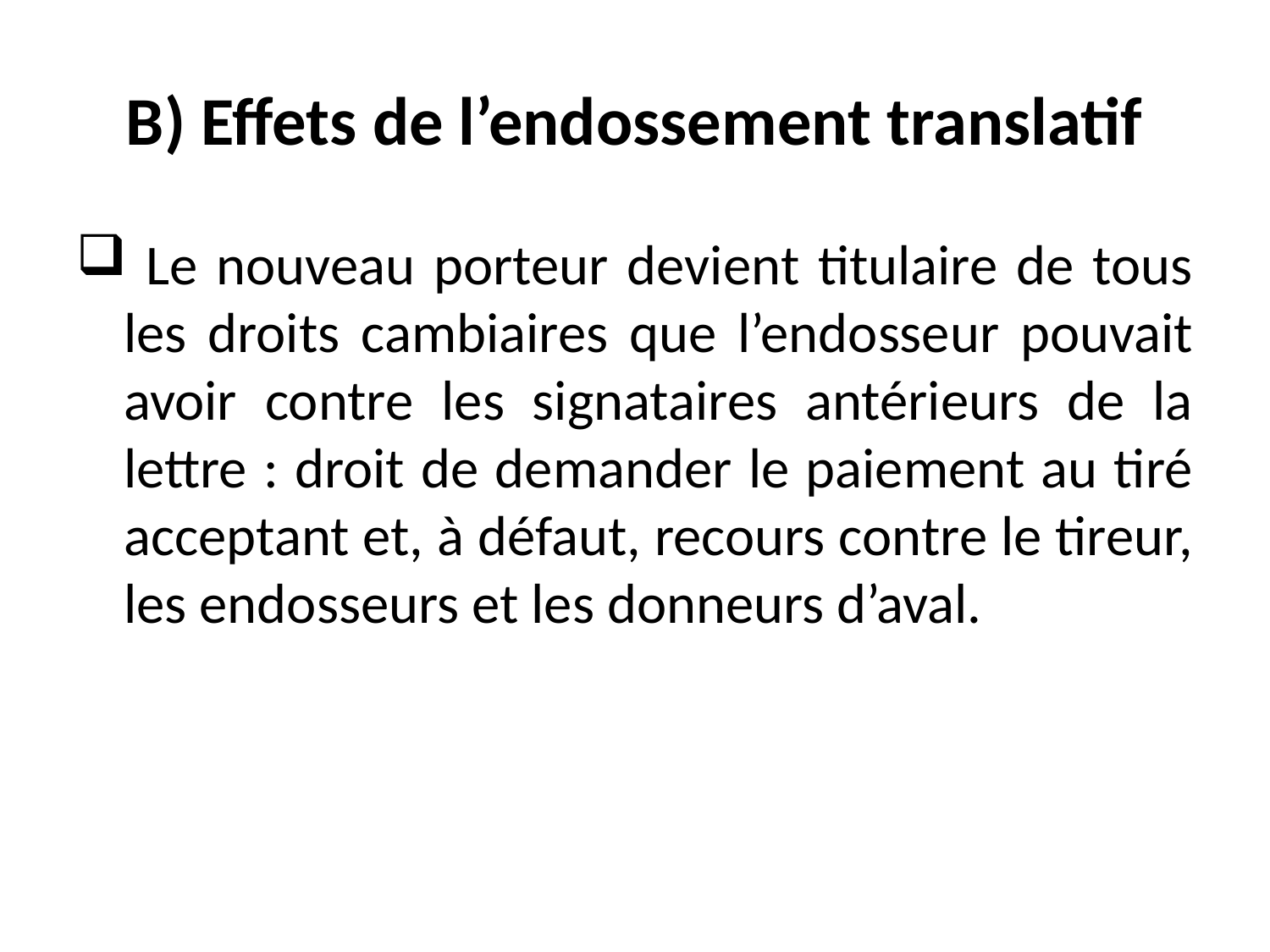

# B) Effets de l’endossement translatif
 Le nouveau porteur devient titulaire de tous les droits cambiaires que l’endosseur pouvait avoir contre les signataires antérieurs de la lettre : droit de demander le paiement au tiré acceptant et, à défaut, recours contre le tireur, les endosseurs et les donneurs d’aval.